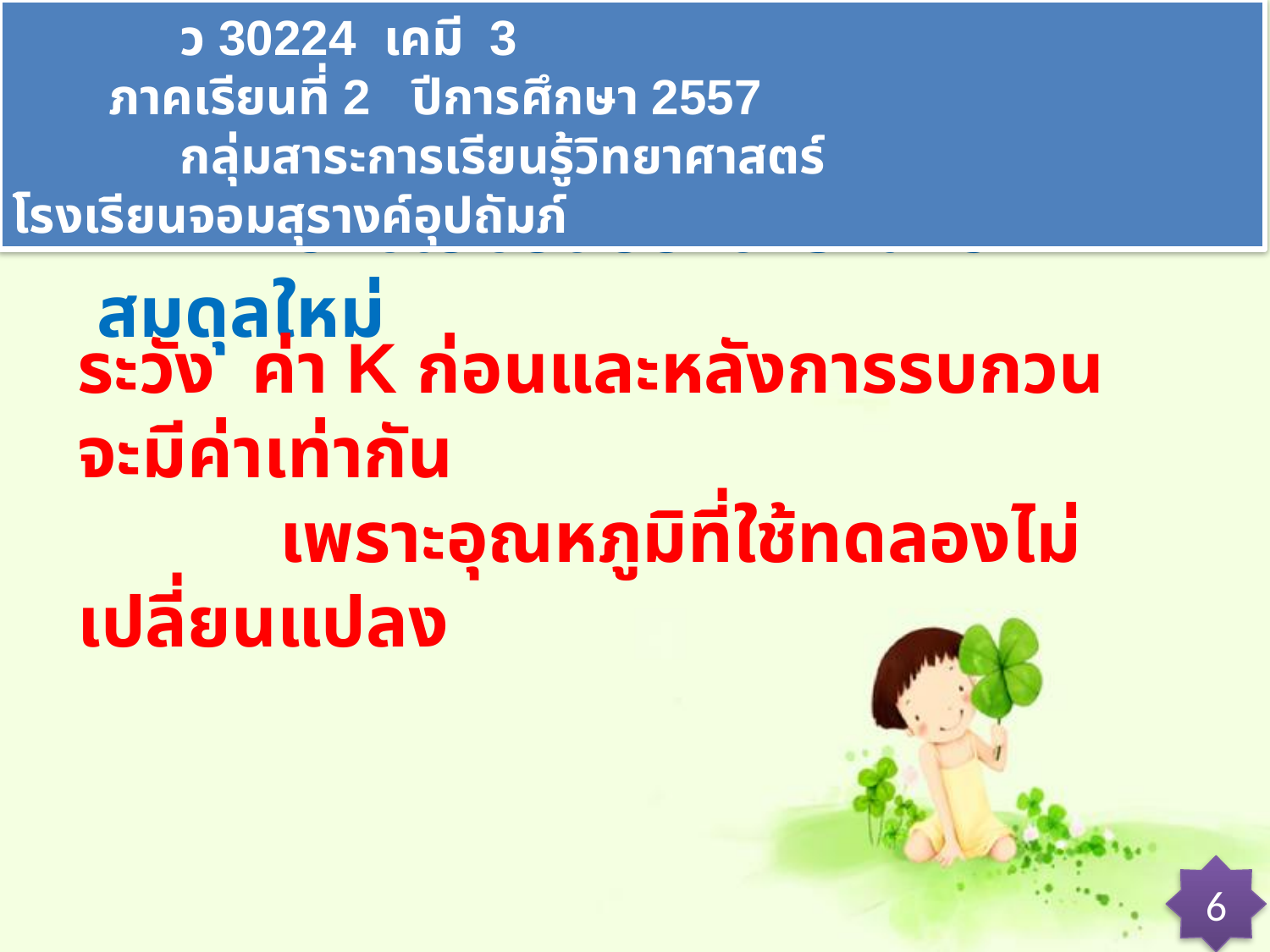

ว 30224  เคมี  3                                                             ภาคเรียนที่ 2   ปีการศึกษา 2557
             กลุ่มสาระการเรียนรู้วิทยาศาสตร์                                  โรงเรียนจอมสุรางค์อุปถัมภ์
4. หาความเข้มข้นของสารที่ภาวะสมดุลใหม่
ระวัง  ค่า K ก่อนและหลังการรบกวนจะมีค่าเท่ากัน
           เพราะอุณหภูมิที่ใช้ทดลองไม่เปลี่ยนแปลง
6